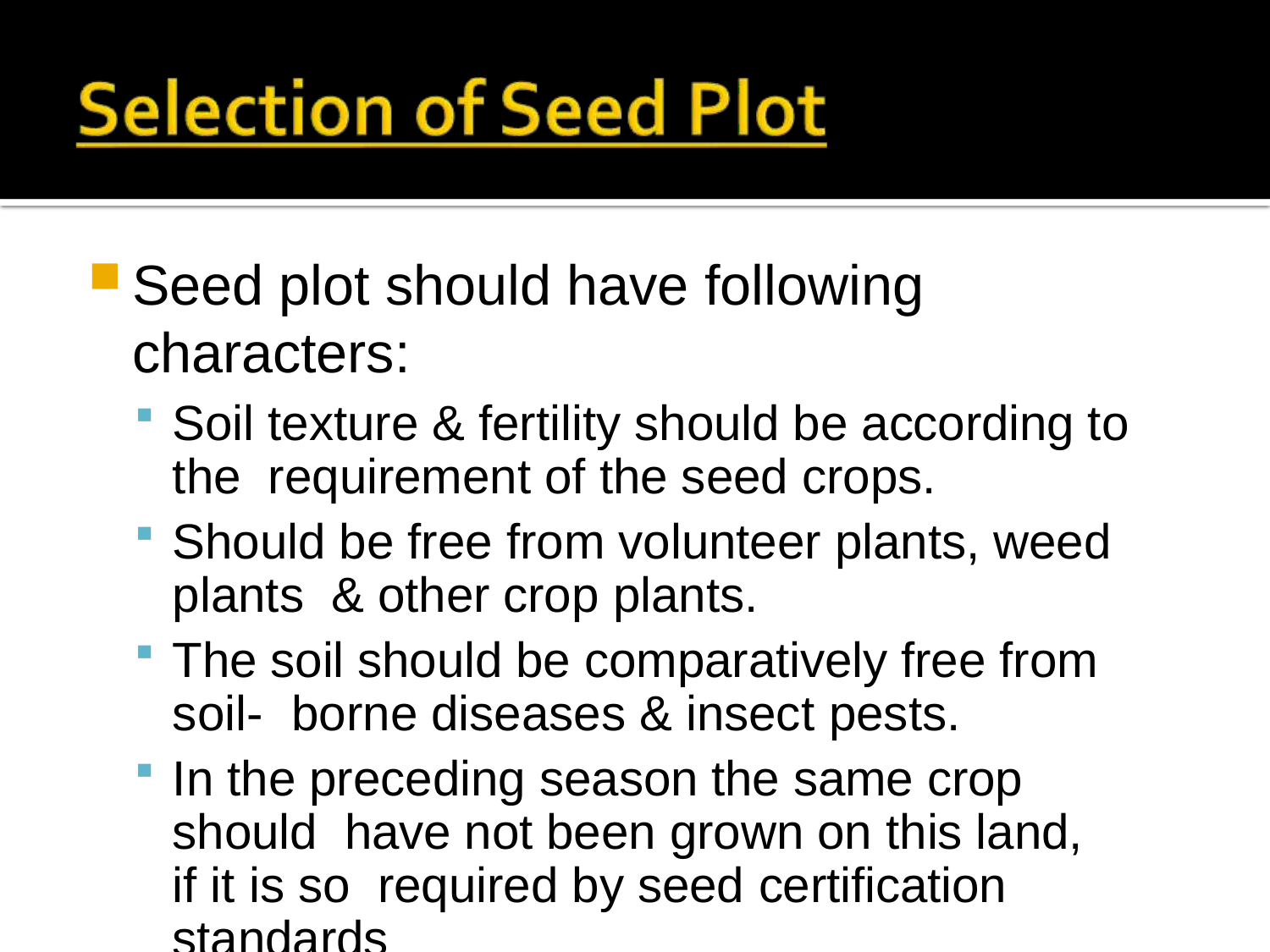

Seed plot should have following characters:
Soil texture & fertility should be according to the  requirement of the seed crops.
Should be free from volunteer plants, weed plants  & other crop plants.
The soil should be comparatively free from soil-  borne diseases & insect pests.
In the preceding season the same crop should  have not been grown on this land, if it is so  required by seed certification standards